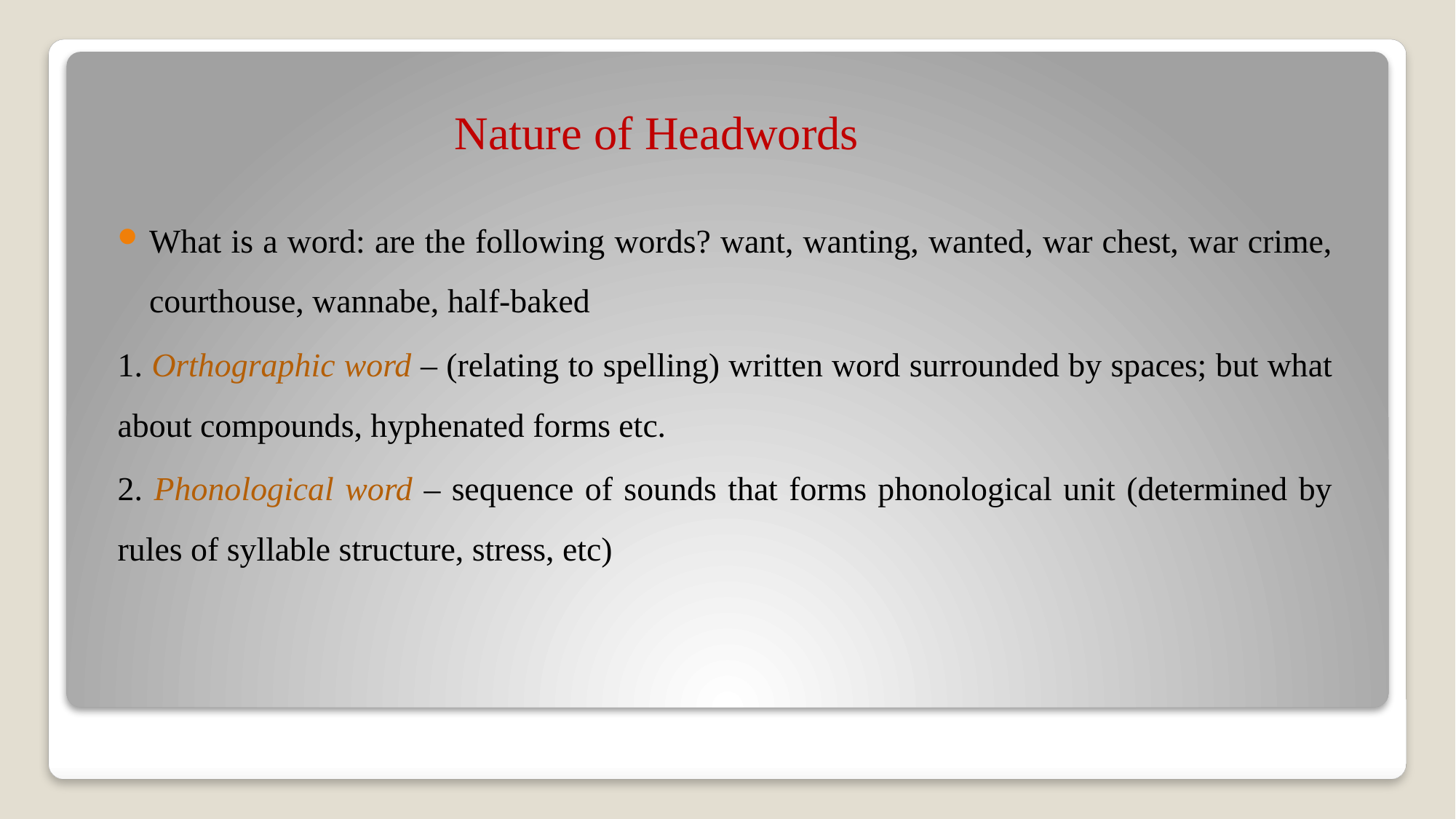

Nature of Headwords
#
What is a word: are the following words? want, wanting, wanted, war chest, war crime, courthouse, wannabe, half-baked
1. Orthographic word – (relating to spelling) written word surrounded by spaces; but what about compounds, hyphenated forms etc.
2. Phonological word – sequence of sounds that forms phonological unit (determined by rules of syllable structure, stress, etc)